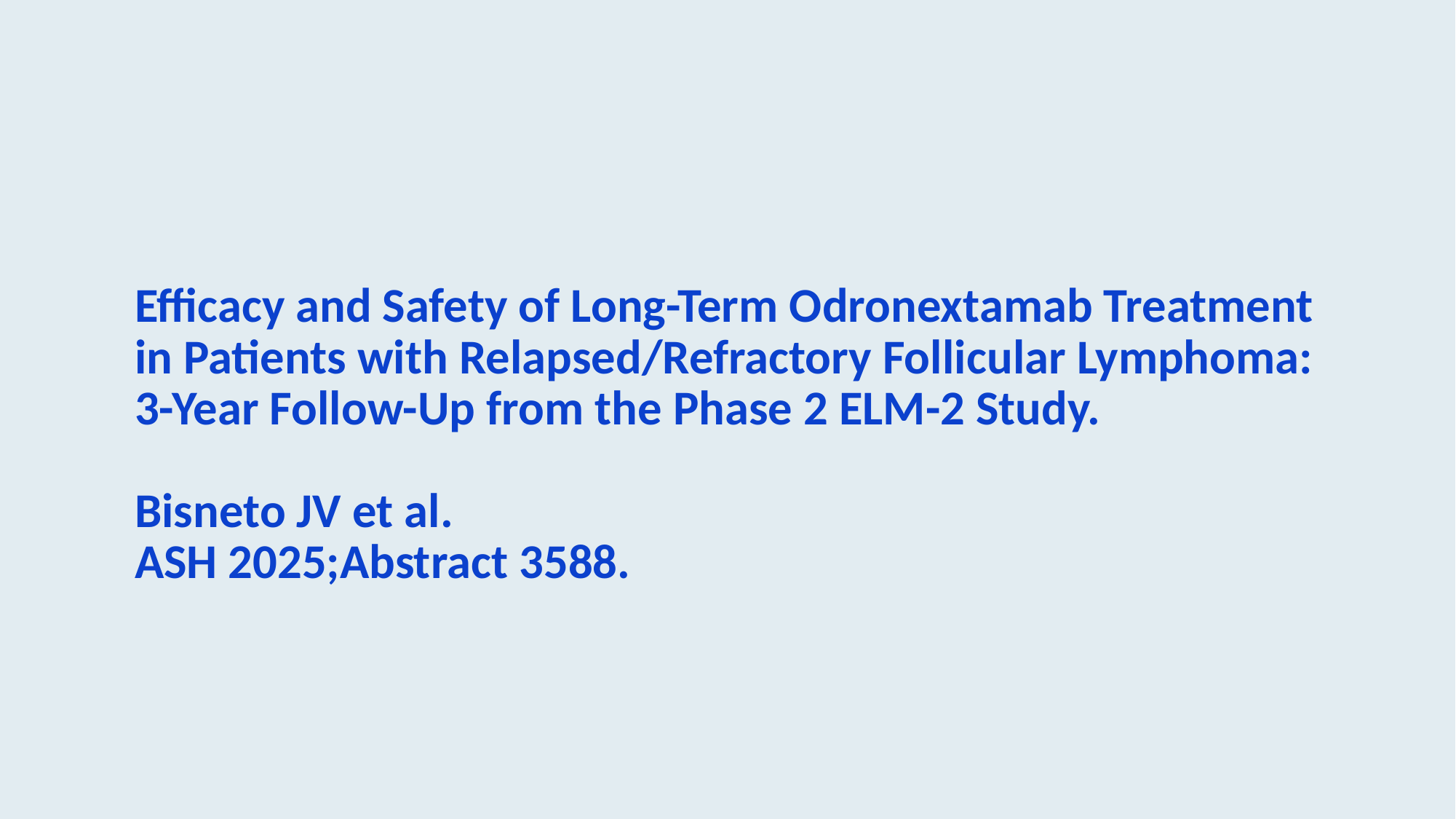

# Efficacy and Safety of Long-Term Odronextamab Treatment in Patients with Relapsed/Refractory Follicular Lymphoma: 3-Year Follow-Up from the Phase 2 ELM-2 Study. Bisneto JV et al. ASH 2025;Abstract 3588.